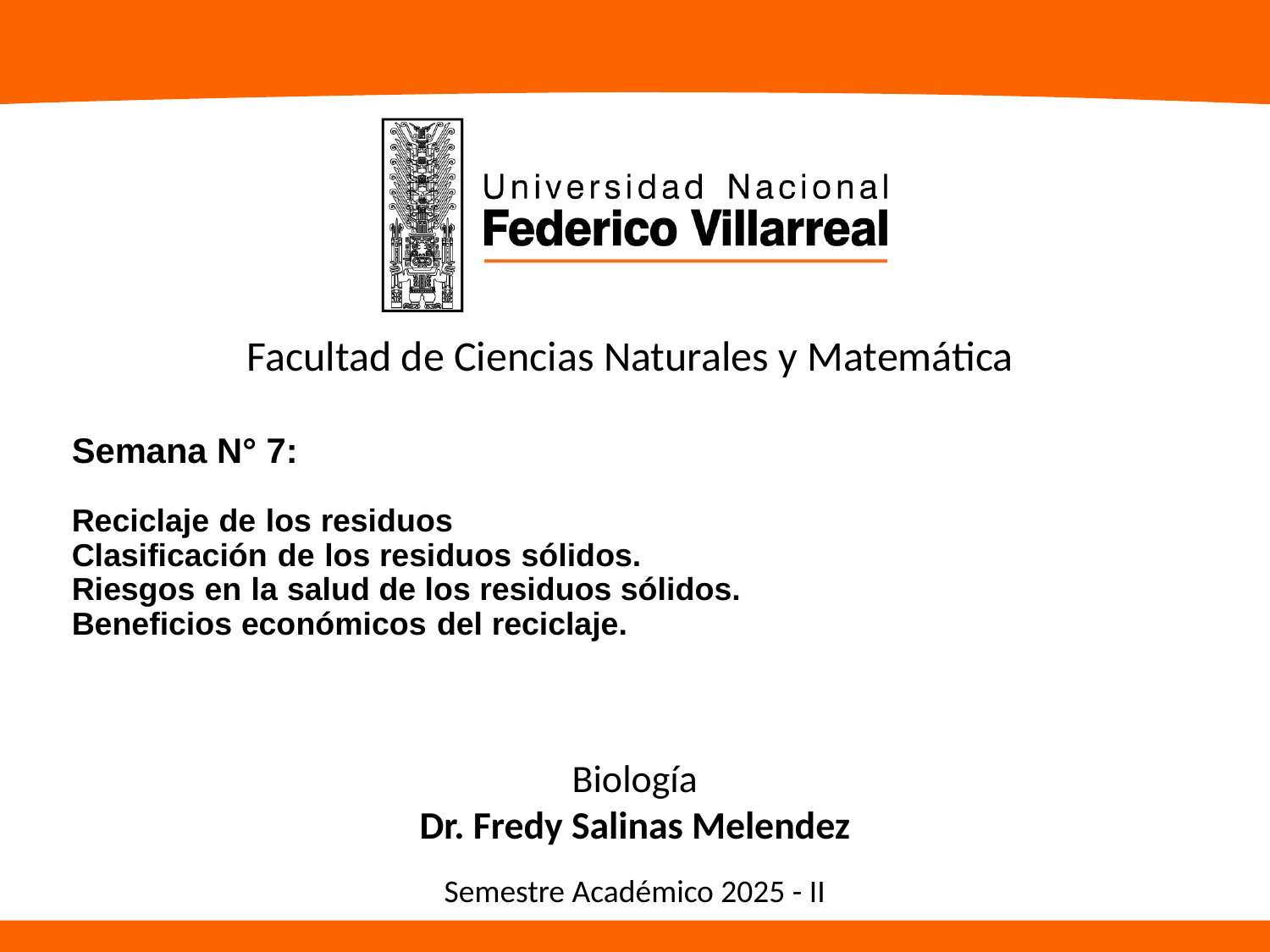

Facultad de Ciencias Naturales y Matemática
# Semana N° 7: Reciclaje de los residuos Clasificación de los residuos sólidos. Riesgos en la salud de los residuos sólidos. Beneficios económicos del reciclaje.
Biología
Dr. Fredy Salinas Melendez
Semestre Académico 2025 - II